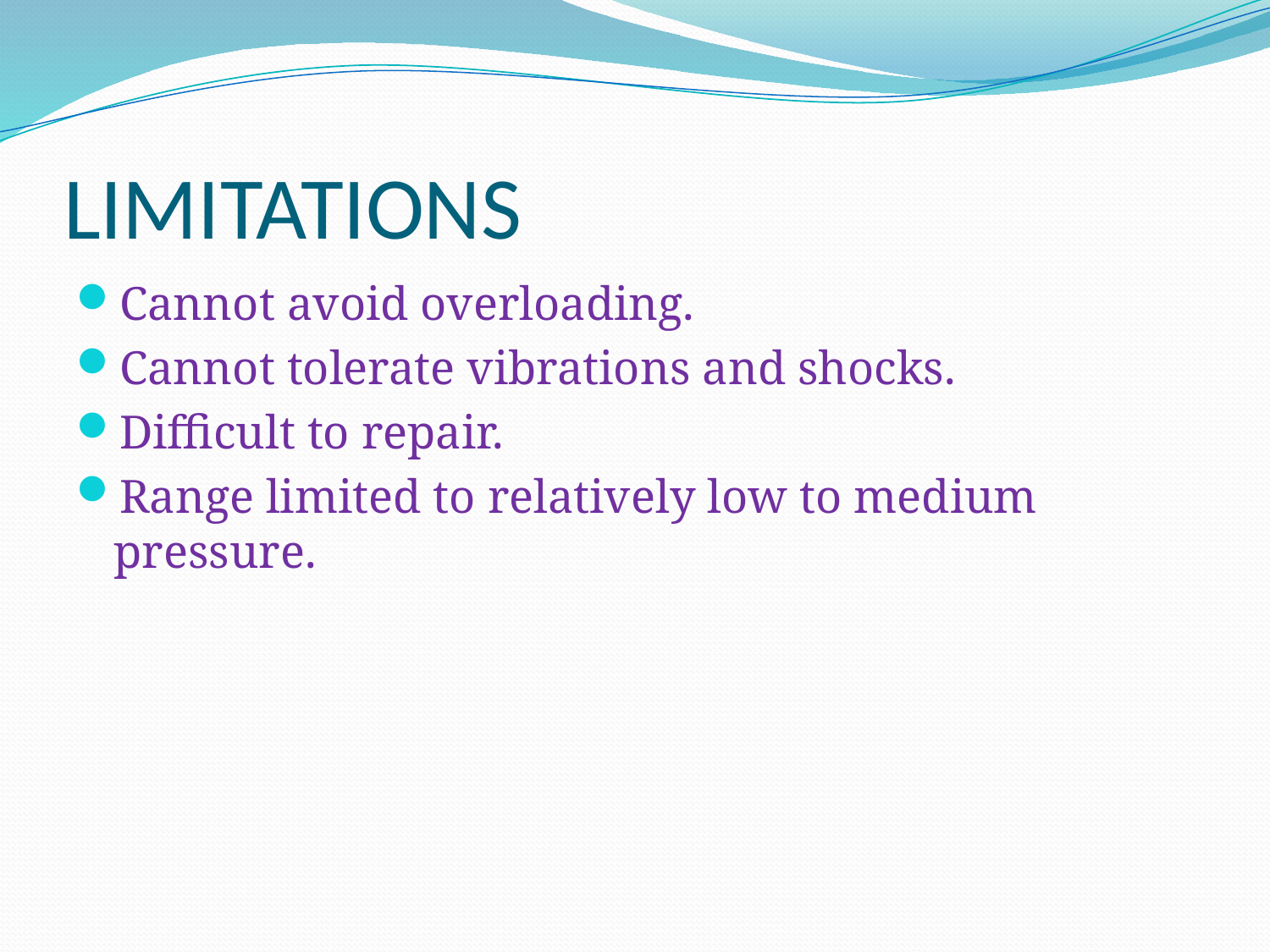

# LIMITATIONS
Cannot avoid overloading.
Cannot tolerate vibrations and shocks.
Difficult to repair.
Range limited to relatively low to medium pressure.